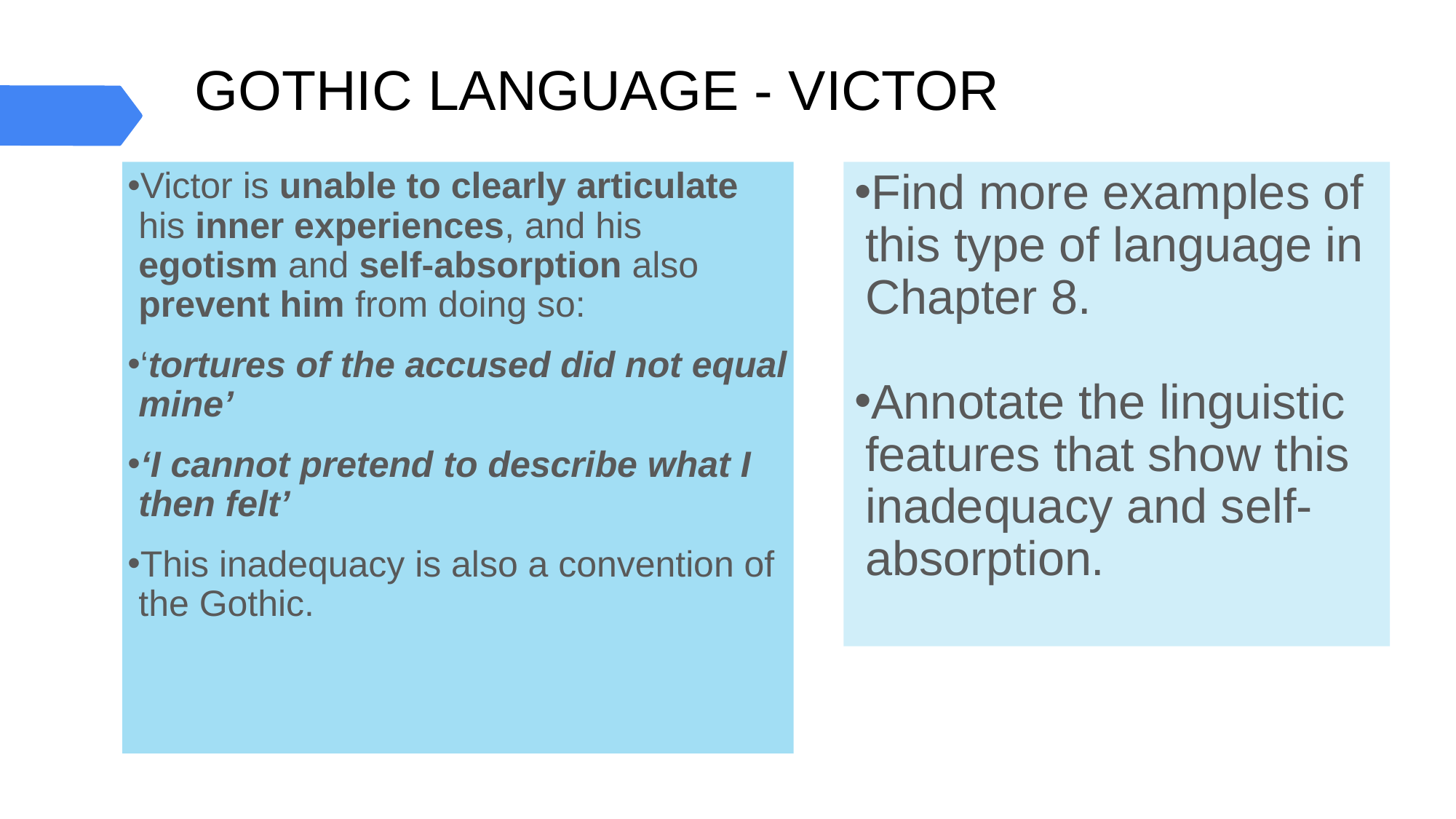

# GOTHIC LANGUAGE - VICTOR
Victor is unable to clearly articulate his inner experiences, and his egotism and self-absorption also prevent him from doing so:
‘tortures of the accused did not equal mine’
‘I cannot pretend to describe what I then felt’
This inadequacy is also a convention of the Gothic.
Find more examples of this type of language in Chapter 8.

Annotate the linguistic features that show this inadequacy and self-absorption.